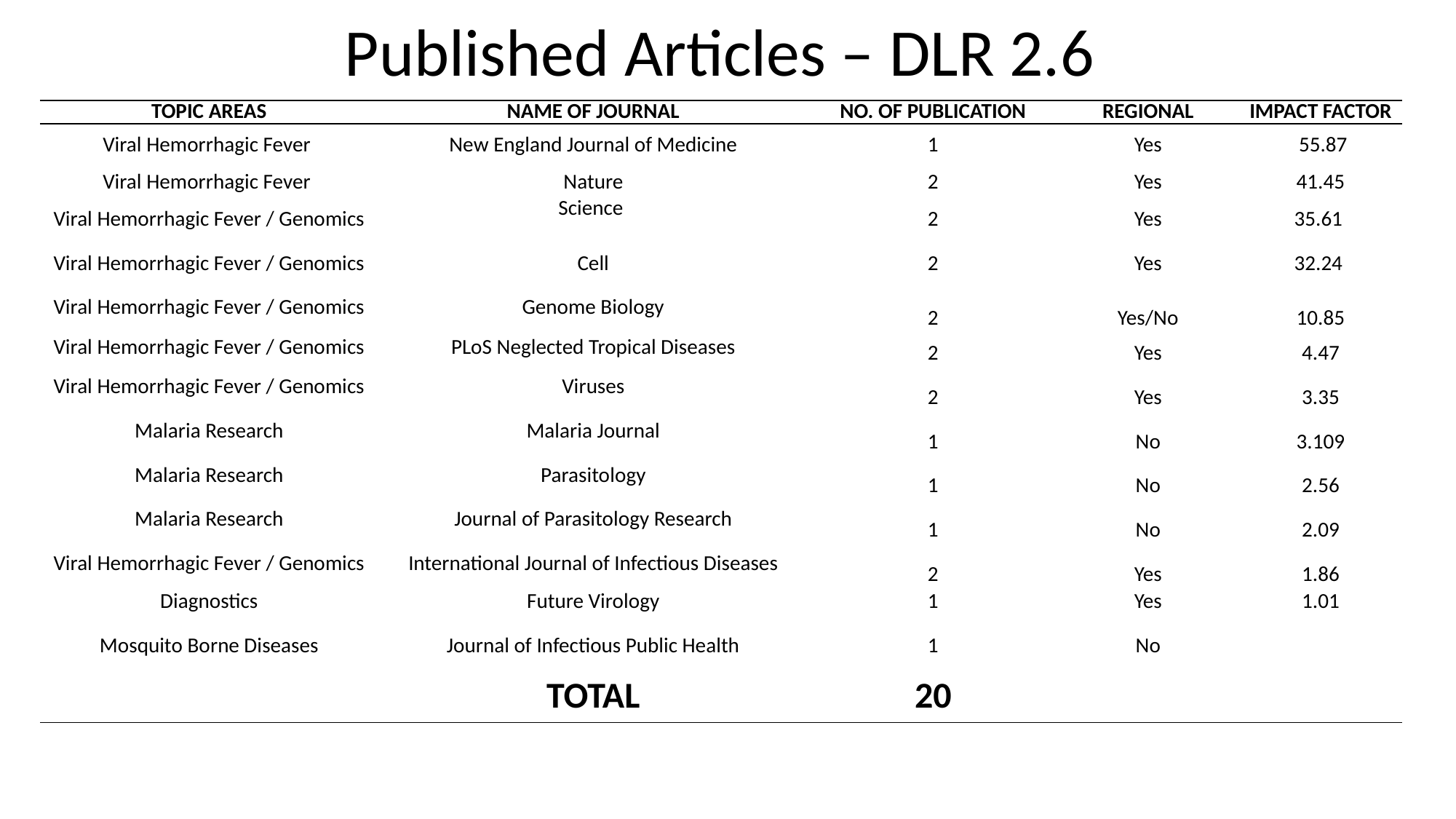

# Published Articles – DLR 2.6
| TOPIC AREAS | NAME OF JOURNAL | NO. OF PUBLICATION | REGIONAL | IMPACT FACTOR |
| --- | --- | --- | --- | --- |
| Viral Hemorrhagic Fever | New England Journal of Medicine | 1 | Yes | 55.87 |
| Viral Hemorrhagic Fever | Nature | 2 | Yes | 41.45 |
| Viral Hemorrhagic Fever / Genomics | Science | 2 | Yes | 35.61 |
| Viral Hemorrhagic Fever / Genomics | Cell | 2 | Yes | 32.24 |
| Viral Hemorrhagic Fever / Genomics | Genome Biology | 2 | Yes/No | 10.85 |
| Viral Hemorrhagic Fever / Genomics | PLoS Neglected Tropical Diseases | 2 | Yes | 4.47 |
| Viral Hemorrhagic Fever / Genomics | Viruses | 2 | Yes | 3.35 |
| Malaria Research | Malaria Journal | 1 | No | 3.109 |
| Malaria Research | Parasitology | 1 | No | 2.56 |
| Malaria Research | Journal of Parasitology Research | 1 | No | 2.09 |
| Viral Hemorrhagic Fever / Genomics | International Journal of Infectious Diseases | 2 | Yes | 1.86 |
| Diagnostics | Future Virology | 1 | Yes | 1.01 |
| Mosquito Borne Diseases | Journal of Infectious Public Health | 1 | No |  |
|  | TOTAL | 20 |  |  |